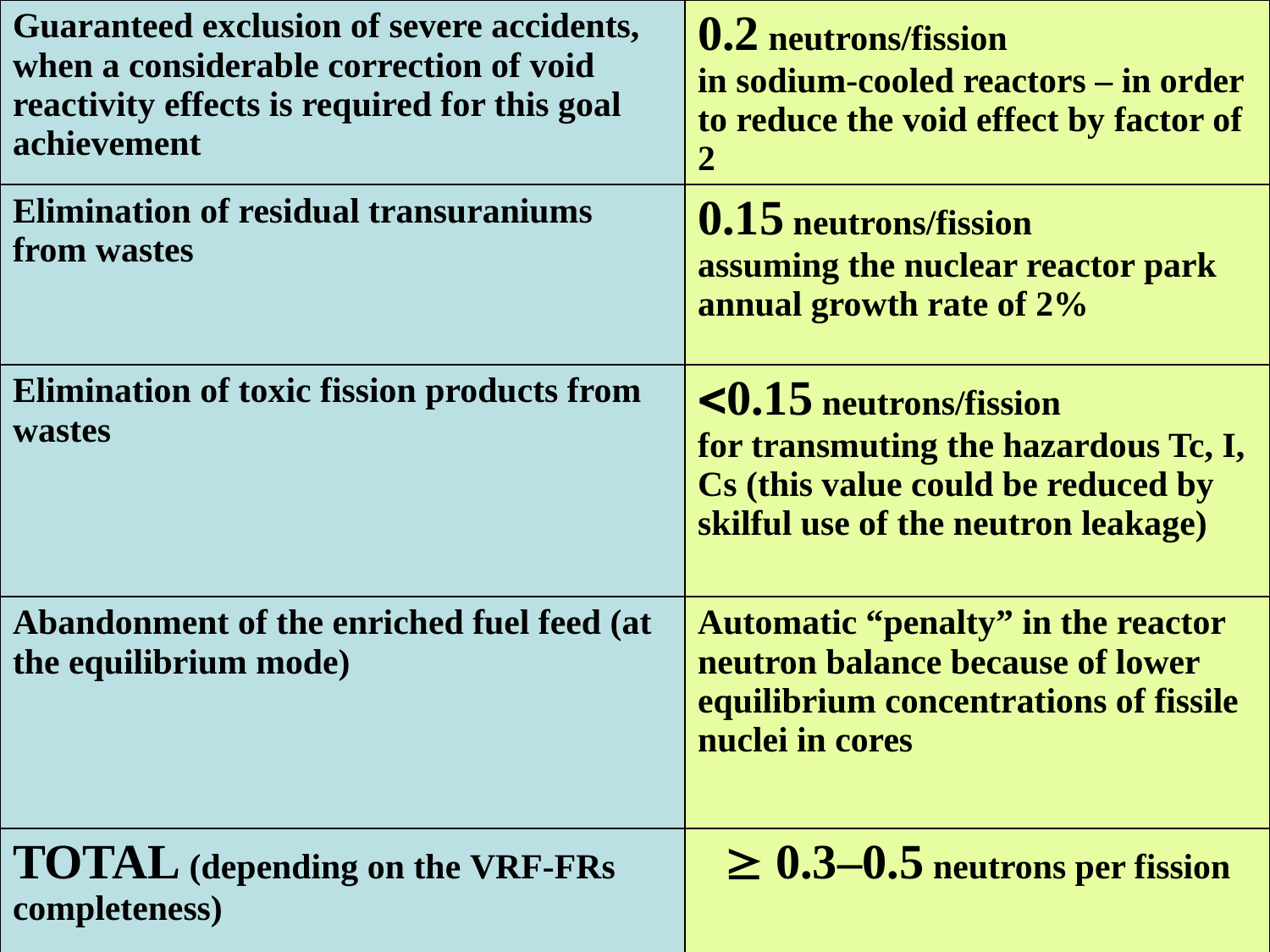

| Guaranteed exclusion of severe accidents, when a considerable correction of void reactivity effects is required for this goal achievement | 0.2 neutrons/fission in sodium-cooled reactors – in order to reduce the void effect by factor of 2 |
| --- | --- |
| Elimination of residual transuraniums from wastes | 0.15 neutrons/fission assuming the nuclear reactor park annual growth rate of 2% |
| Elimination of toxic fission products from wastes | <0.15 neutrons/fission for transmuting the hazardous Tc, I, Cs (this value could be reduced by skilful use of the neutron leakage) |
| Abandonment of the enriched fuel feed (at the equilibrium mode) | Automatic “penalty” in the reactor neutron balance because of lower equilibrium concentrations of fissile nuclei in cores |
| TOTAL (depending on the VRF-FRs completeness) | ≥ 0.3–0.5 neutrons per fission |